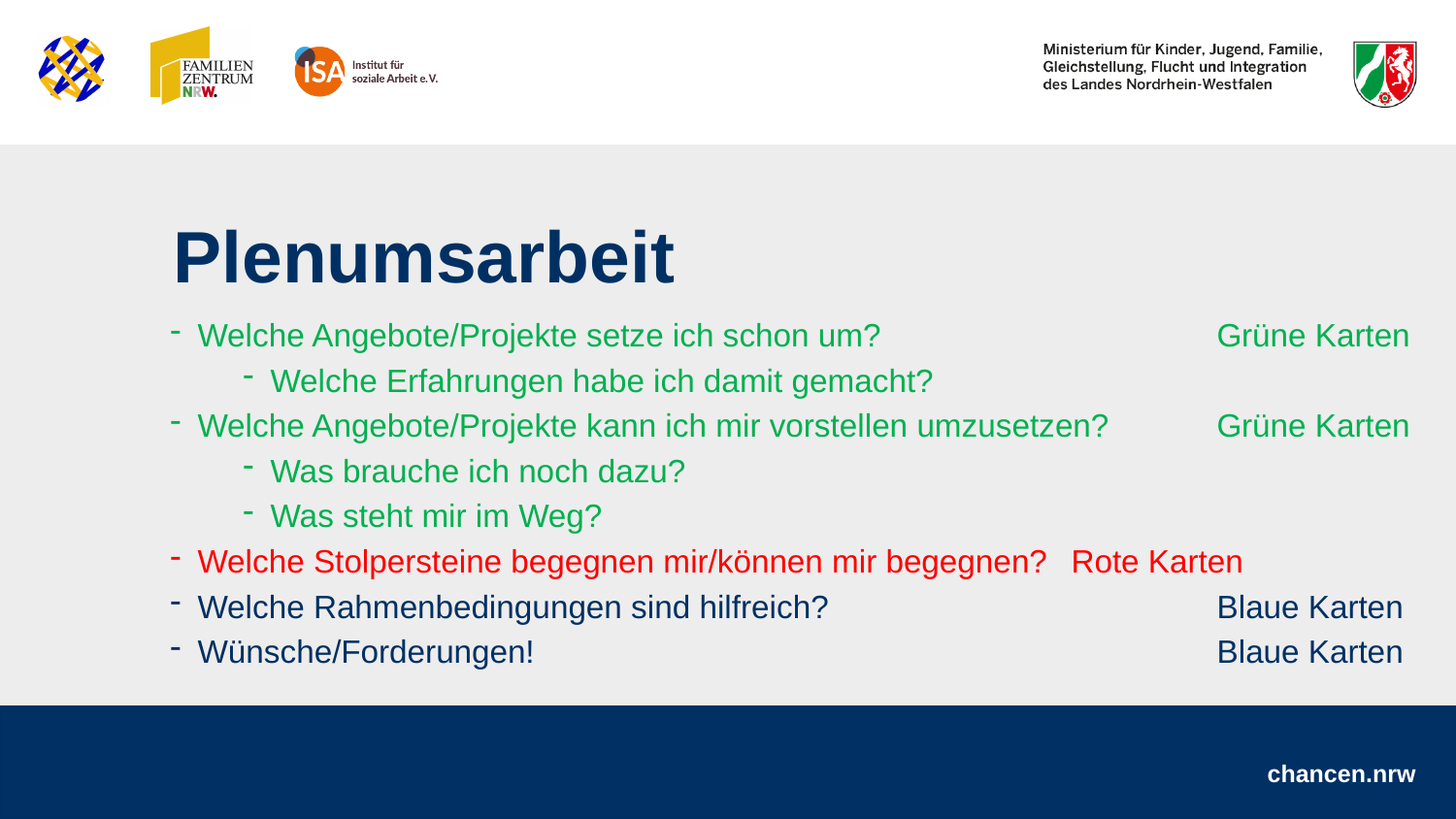

Plenumsarbeit
Welche Angebote/Projekte setze ich schon um?			Grüne Karten
Welche Erfahrungen habe ich damit gemacht?
Welche Angebote/Projekte kann ich mir vorstellen umzusetzen? 	Grüne Karten
Was brauche ich noch dazu?
Was steht mir im Weg?
Welche Stolpersteine begegnen mir/können mir begegnen? 	Rote Karten
Welche Rahmenbedingungen sind hilfreich?			Blaue Karten
Wünsche/Forderungen!					Blaue Karten